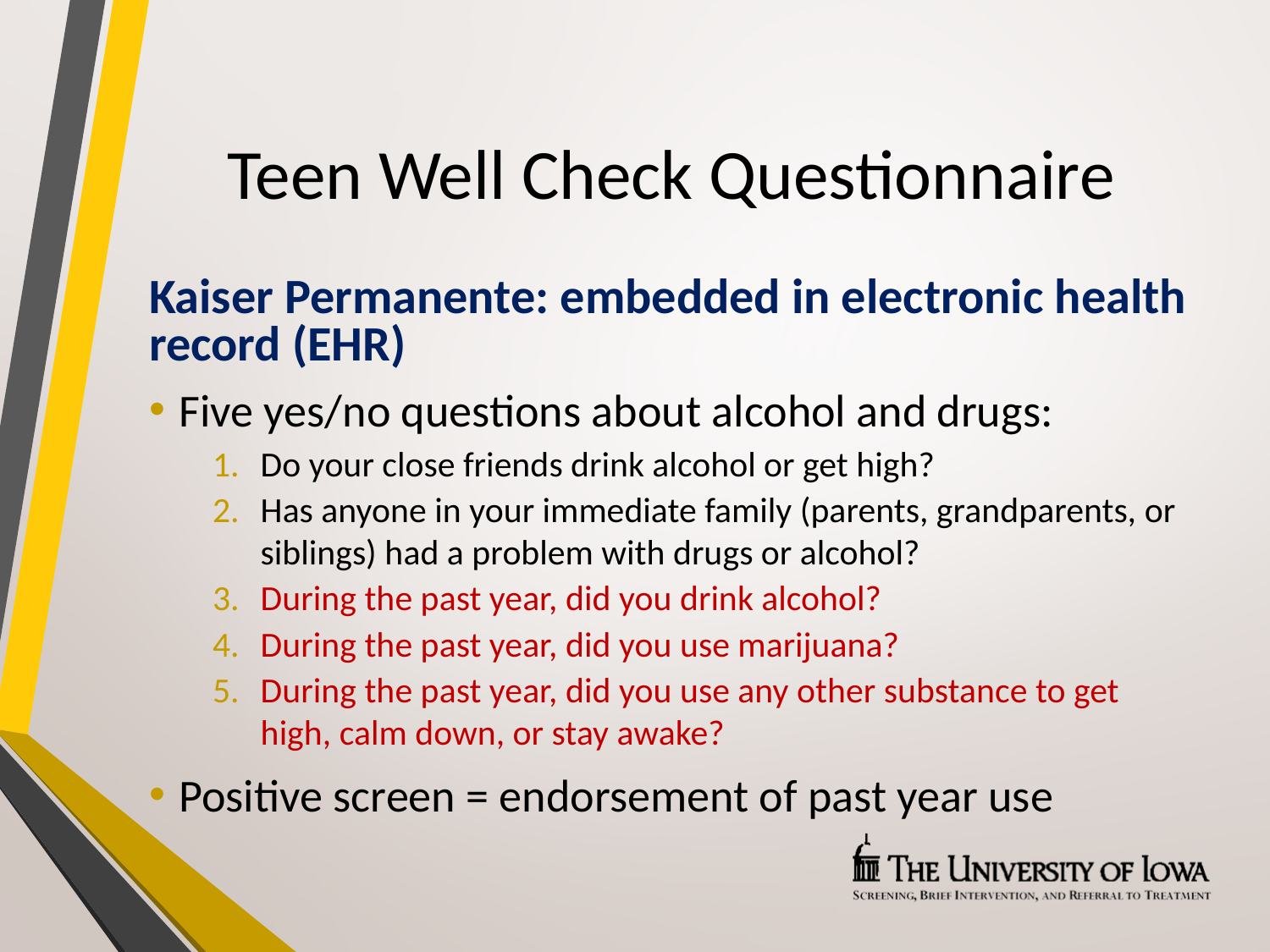

# Teen Well Check Questionnaire
Kaiser Permanente: embedded in electronic health record (EHR)
Five yes/no questions about alcohol and drugs:
Do your close friends drink alcohol or get high?
Has anyone in your immediate family (parents, grandparents, or siblings) had a problem with drugs or alcohol?
During the past year, did you drink alcohol?
During the past year, did you use marijuana?
During the past year, did you use any other substance to get high, calm down, or stay awake?
Positive screen = endorsement of past year use